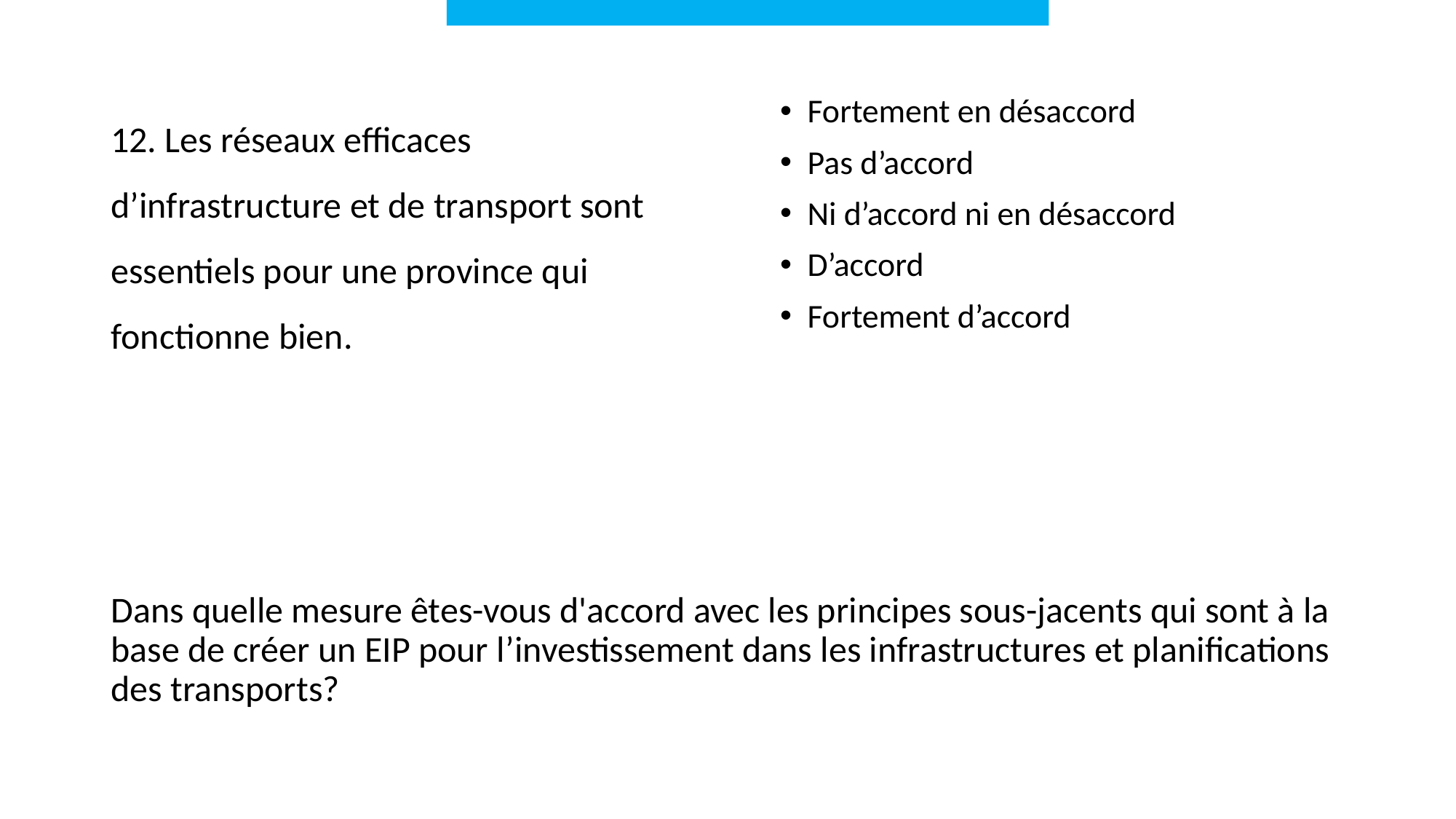

12. Les réseaux efficaces d’infrastructure et de transport sont essentiels pour une province qui fonctionne bien.
Fortement en désaccord
Pas d’accord
Ni d’accord ni en désaccord
D’accord
Fortement d’accord

# Dans quelle mesure êtes-vous d'accord avec les principes sous-jacents qui sont à la base de créer un EIP pour l’investissement dans les infrastructures et planifications des transports?